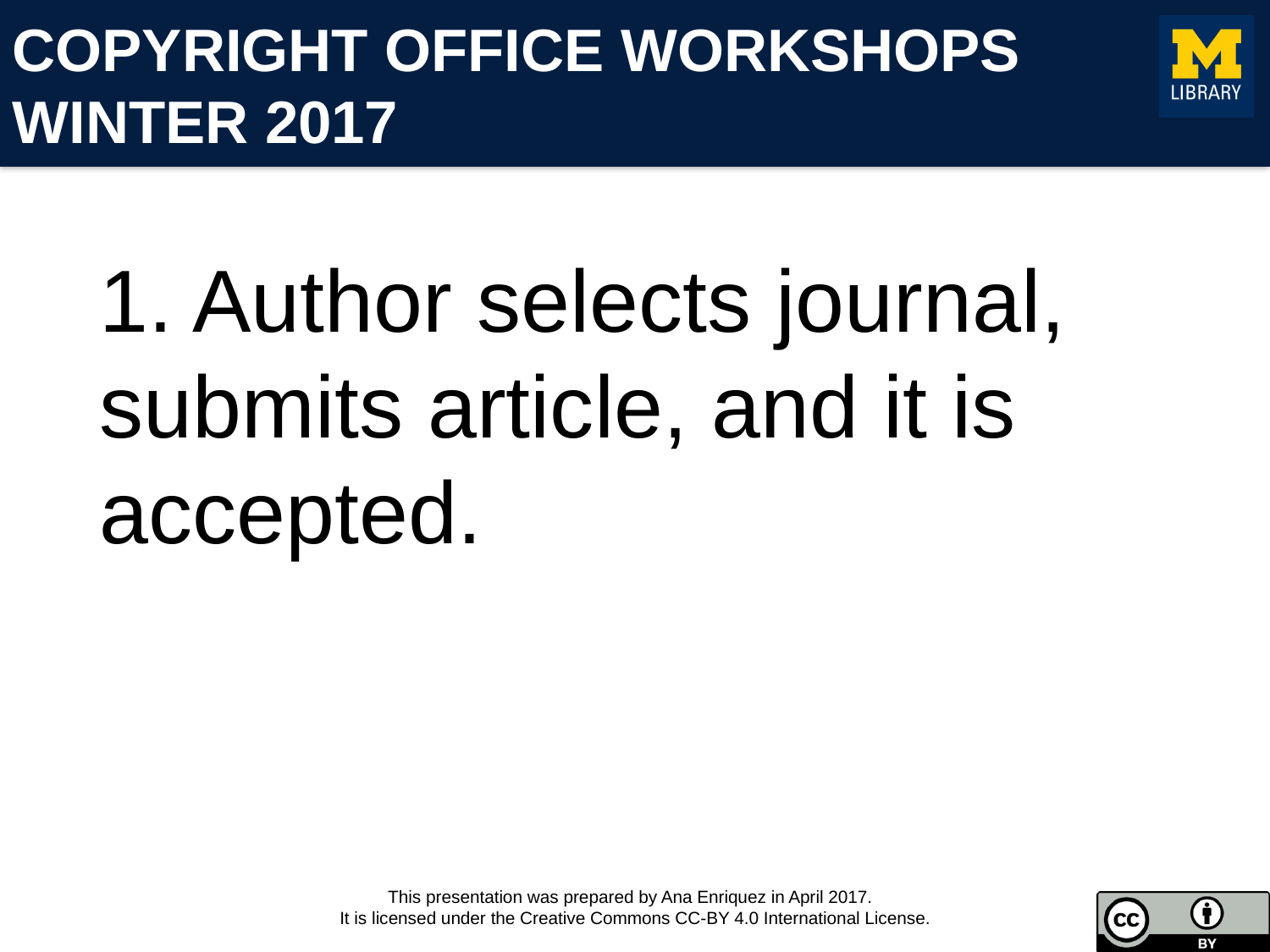

# 1. Author selects journal, submits article, and it is accepted.

This presentation was prepared by Ana Enriquez in April 2017.
It is licensed under the Creative Commons CC-BY 4.0 International License.